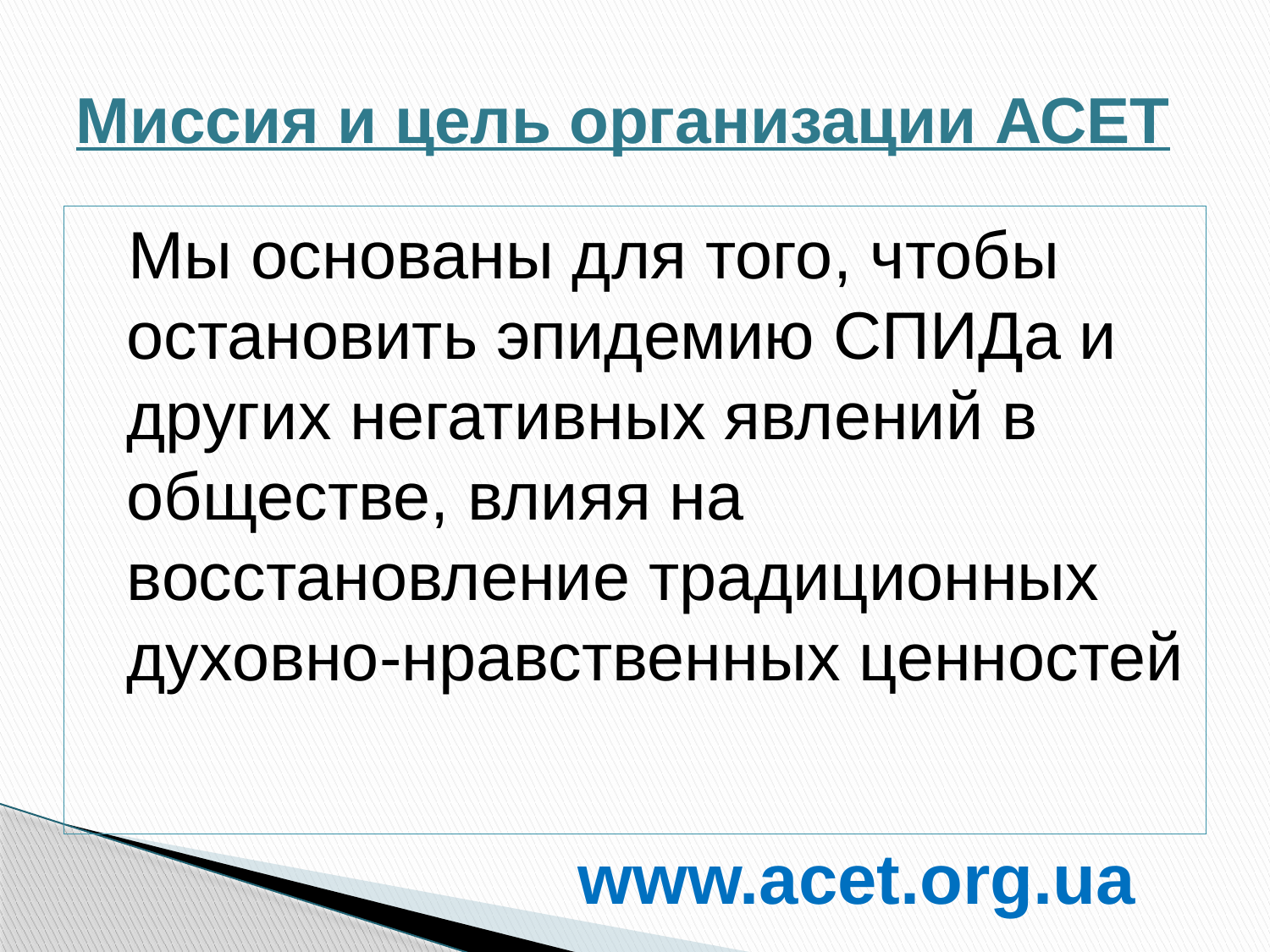

# Миссия и цель организации АСЕТ
  Мы основаны для того, чтобы остановить эпидемию СПИДа и других негативных явлений в обществе, влияя на восстановление традиционных духовно-нравственных ценностей

www.acet.org.ua